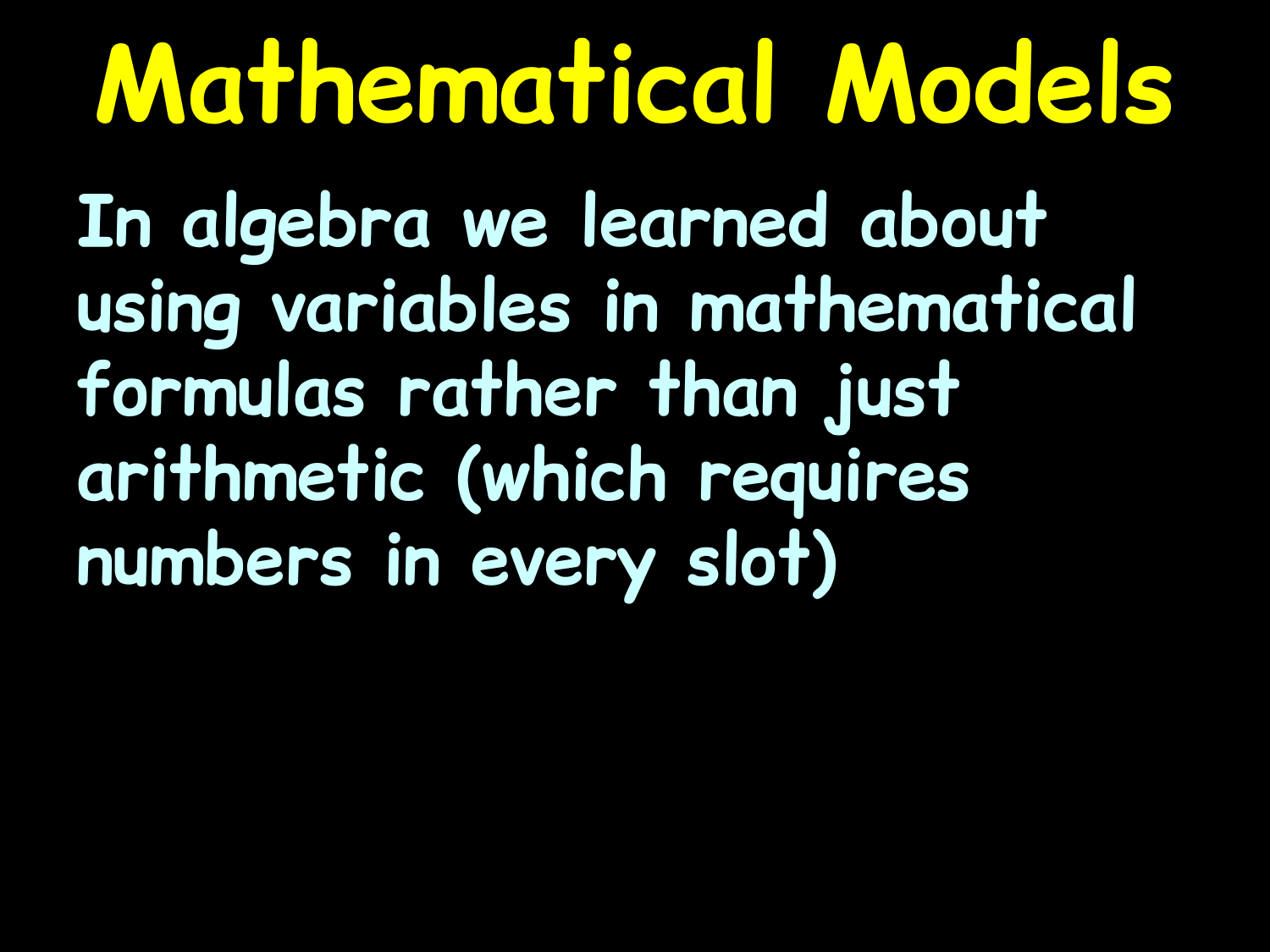

# Mathematical Models
In algebra we learned about using variables in mathematical formulas rather than just arithmetic (which requires numbers in every slot)